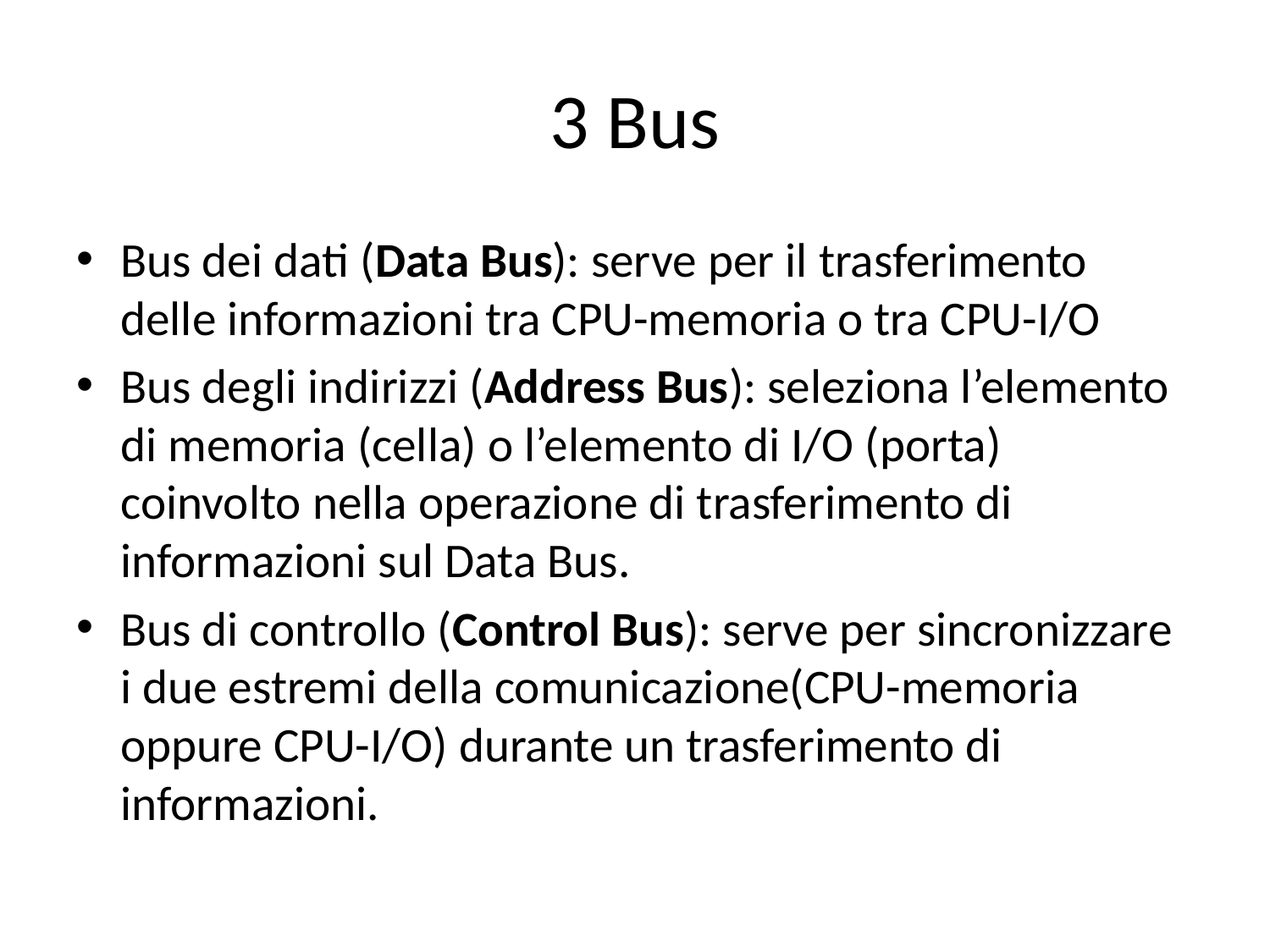

# 3 Bus
Bus dei dati (Data Bus): serve per il trasferimento delle informazioni tra CPU-memoria o tra CPU-I/O
Bus degli indirizzi (Address Bus): seleziona l’elemento di memoria (cella) o l’elemento di I/O (porta) coinvolto nella operazione di trasferimento di informazioni sul Data Bus.
Bus di controllo (Control Bus): serve per sincronizzare i due estremi della comunicazione(CPU-memoria oppure CPU-I/O) durante un trasferimento di informazioni.